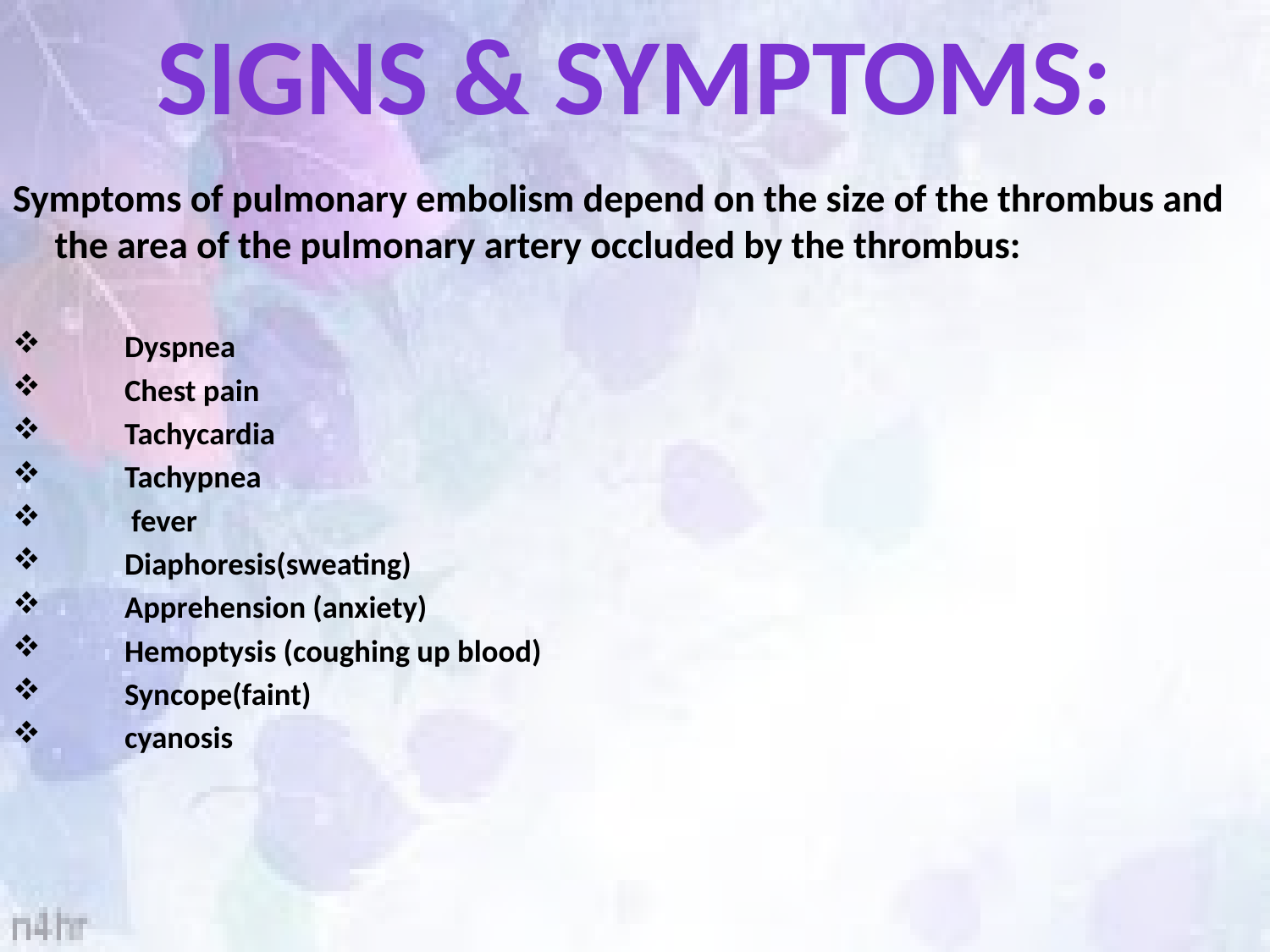

Signs & Symptoms:

Symptoms of pulmonary embolism depend on the size of the thrombus and the area of the pulmonary artery occluded by the thrombus:

Dyspnea
Chest pain
Tachycardia
Tachypnea
 fever
Diaphoresis(sweating)
Apprehension (anxiety)
Hemoptysis (coughing up blood)
Syncope(faint)
cyanosis